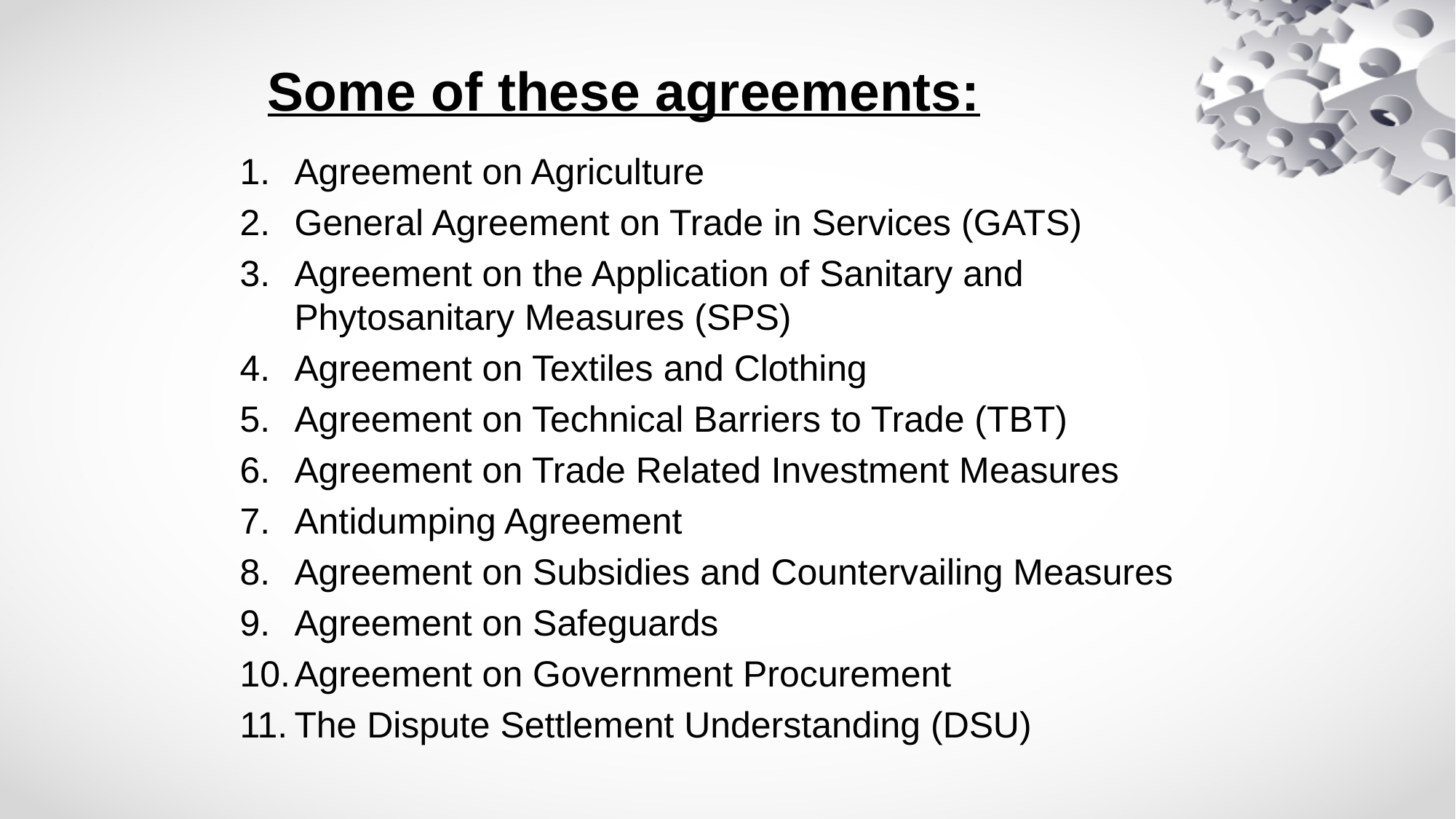

# Some of these agreements:
Agreement on Agriculture
General Agreement on Trade in Services (GATS)
Agreement on the Application of Sanitary and Phytosanitary Measures (SPS)
Agreement on Textiles and Clothing
Agreement on Technical Barriers to Trade (TBT)
Agreement on Trade Related Investment Measures
Antidumping Agreement
Agreement on Subsidies and Countervailing Measures
Agreement on Safeguards
Agreement on Government Procurement
The Dispute Settlement Understanding (DSU)